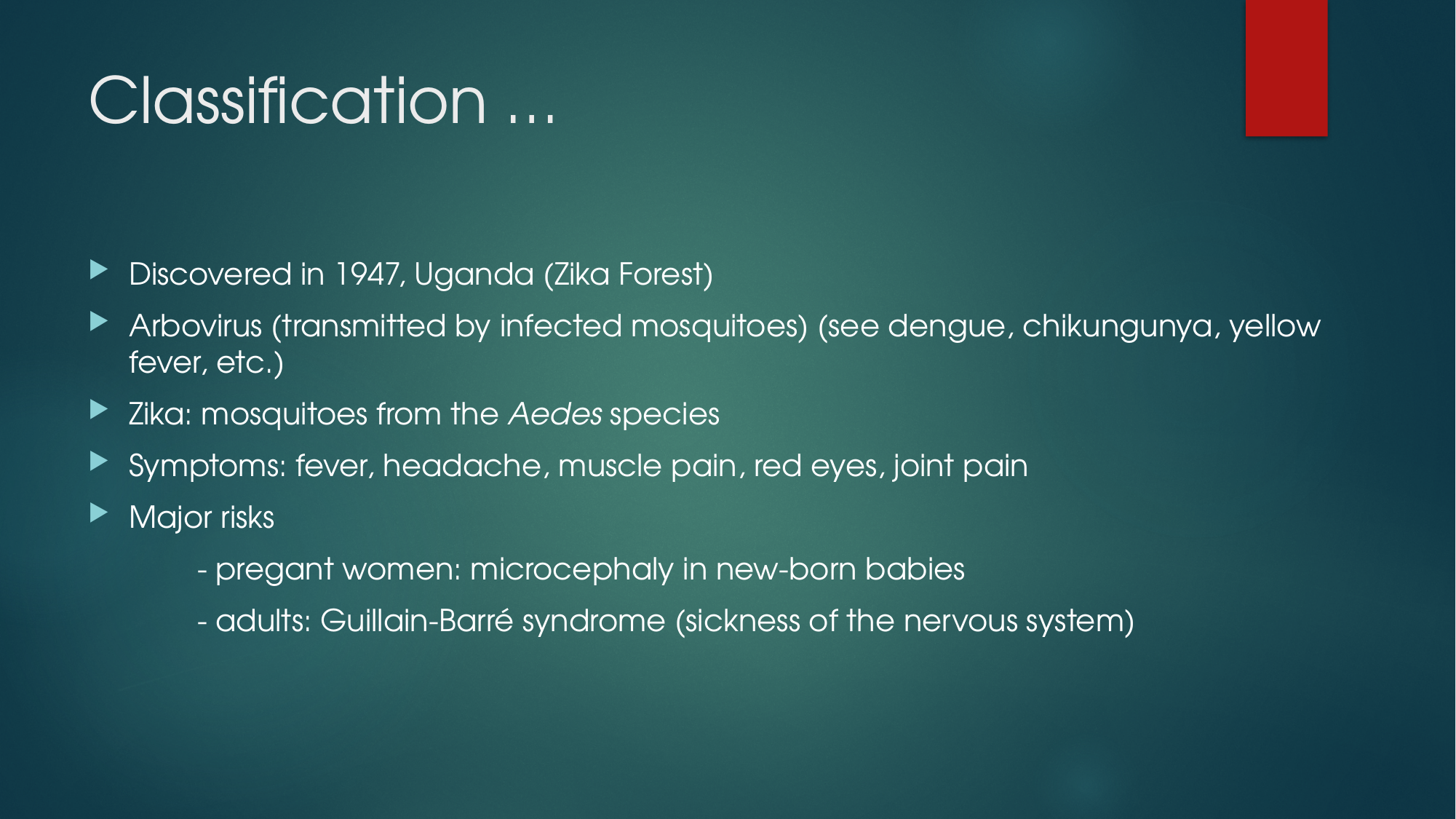

# Classification …
Discovered in 1947, Uganda (Zika Forest)
Arbovirus (transmitted by infected mosquitoes) (see dengue, chikungunya, yellow fever, etc.)
Zika: mosquitoes from the Aedes species
Symptoms: fever, headache, muscle pain, red eyes, joint pain
Major risks
	- pregant women: microcephaly in new-born babies
	- adults: Guillain-Barré syndrome (sickness of the nervous system)